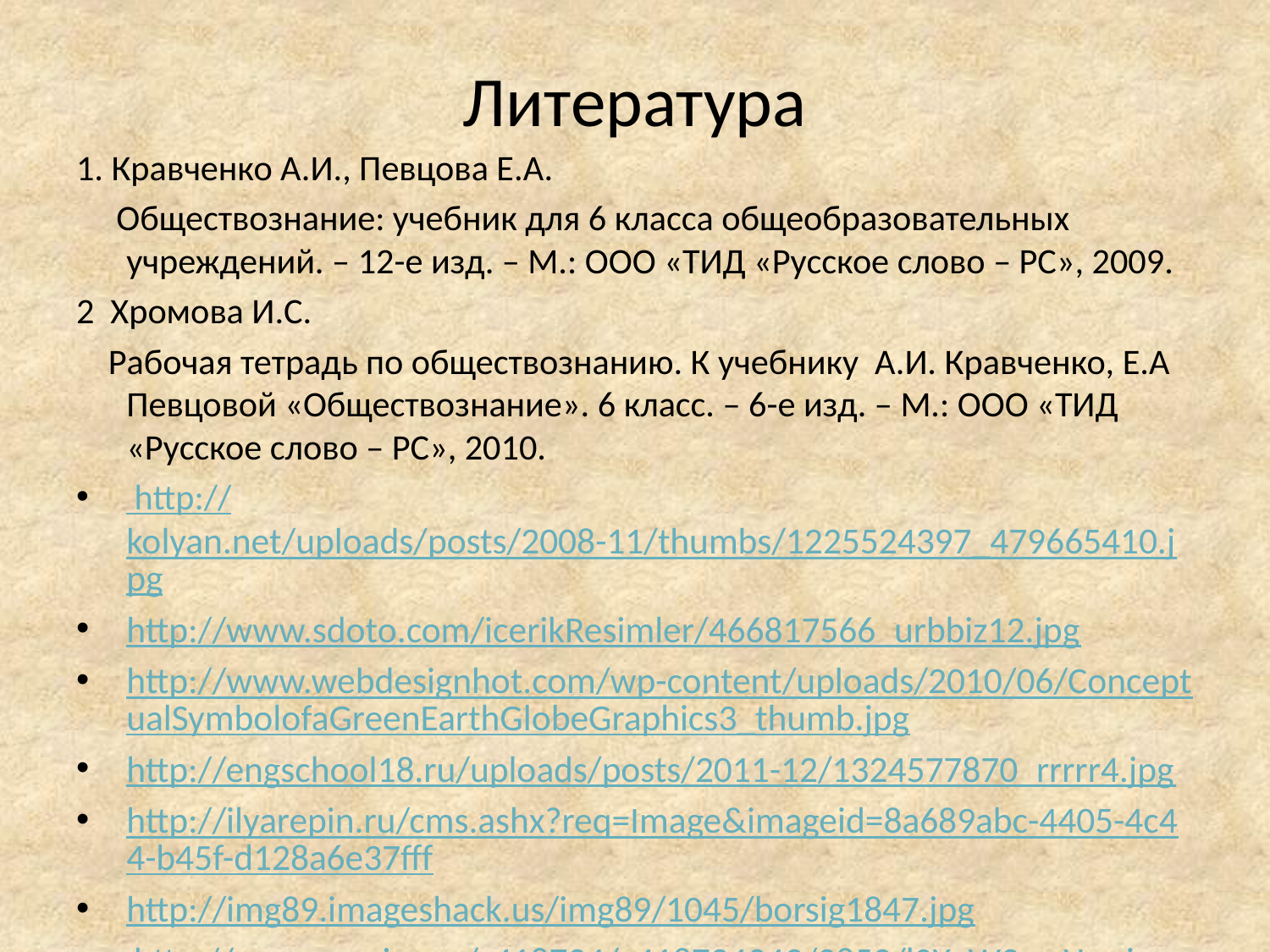

# Литература
1. Кравченко А.И., Певцова Е.А.
     Обществознание: учебник для 6 класса общеобразовательных  учреждений. – 12-е изд. – М.: ООО «ТИД «Русское слово – РС», 2009.
2  Хромова И.С.
    Рабочая тетрадь по обществознанию. К учебнику  А.И. Кравченко, Е.А Певцовой «Обществознание». 6 класс. – 6-е изд. – М.: ООО «ТИД «Русское слово – РС», 2010.
 http://kolyan.net/uploads/posts/2008-11/thumbs/1225524397_479665410.jpg
http://www.sdoto.com/icerikResimler/466817566_urbbiz12.jpg
http://www.webdesignhot.com/wp-content/uploads/2010/06/ConceptualSymbolofaGreenEarthGlobeGraphics3_thumb.jpg
http://engschool18.ru/uploads/posts/2011-12/1324577870_rrrrr4.jpg
http://ilyarepin.ru/cms.ashx?req=Image&imageid=8a689abc-4405-4c44-b45f-d128a6e37fff
http://img89.imageshack.us/img89/1045/borsig1847.jpg
       http://pp.userapi.com/c418724/v418724349/3852/l0YuW2mrHzg.jpg